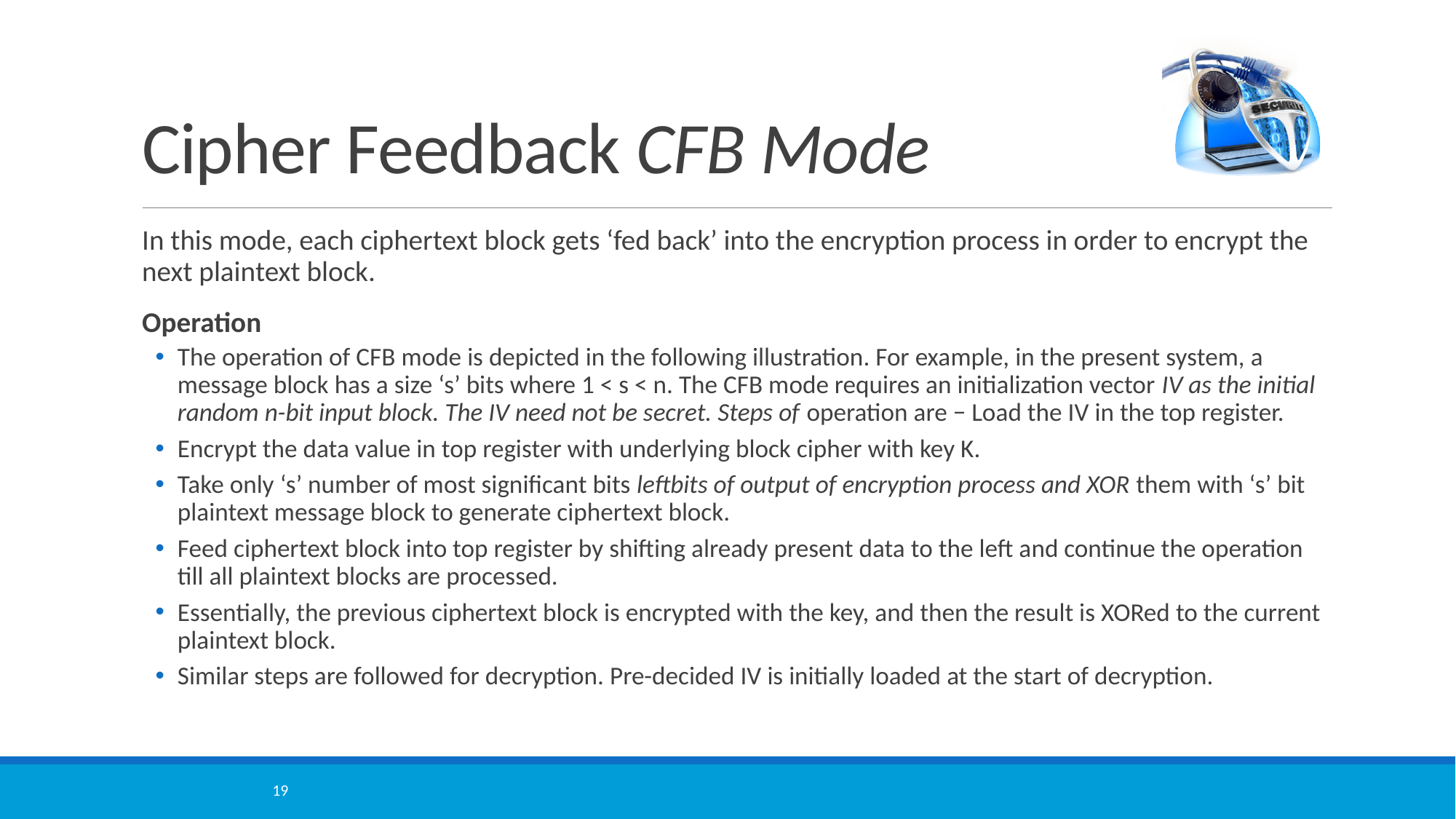

# Cipher Feedback CFB Mode
In this mode, each ciphertext block gets ‘fed back’ into the encryption process in order to encrypt the next plaintext block.
Operation
The operation of CFB mode is depicted in the following illustration. For example, in the present system, a message block has a size ‘s’ bits where 1 < s < n. The CFB mode requires an initialization vector IV as the initial random n-bit input block. The IV need not be secret. Steps of operation are − Load the IV in the top register.
Encrypt the data value in top register with underlying block cipher with key K.
Take only ‘s’ number of most significant bits leftbits of output of encryption process and XOR them with ‘s’ bit plaintext message block to generate ciphertext block.
Feed ciphertext block into top register by shifting already present data to the left and continue the operation till all plaintext blocks are processed.
Essentially, the previous ciphertext block is encrypted with the key, and then the result is XORed to the current plaintext block.
Similar steps are followed for decryption. Pre-decided IV is initially loaded at the start of decryption.
19